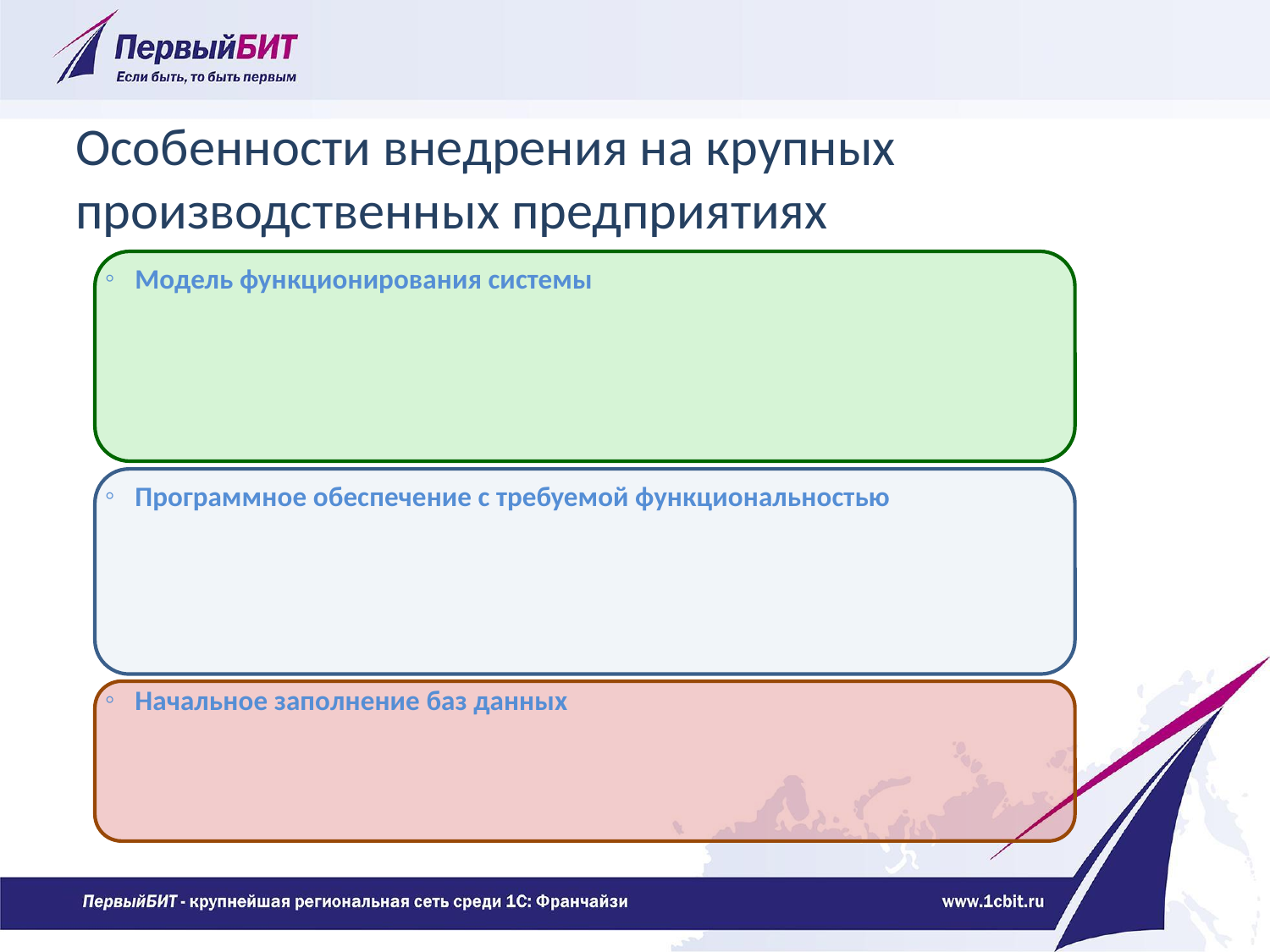

# Особенности внедрения на крупных производственных предприятиях

Модель функционирования системы

Программное обеспечение с требуемой функциональностью

Начальное заполнение баз данных